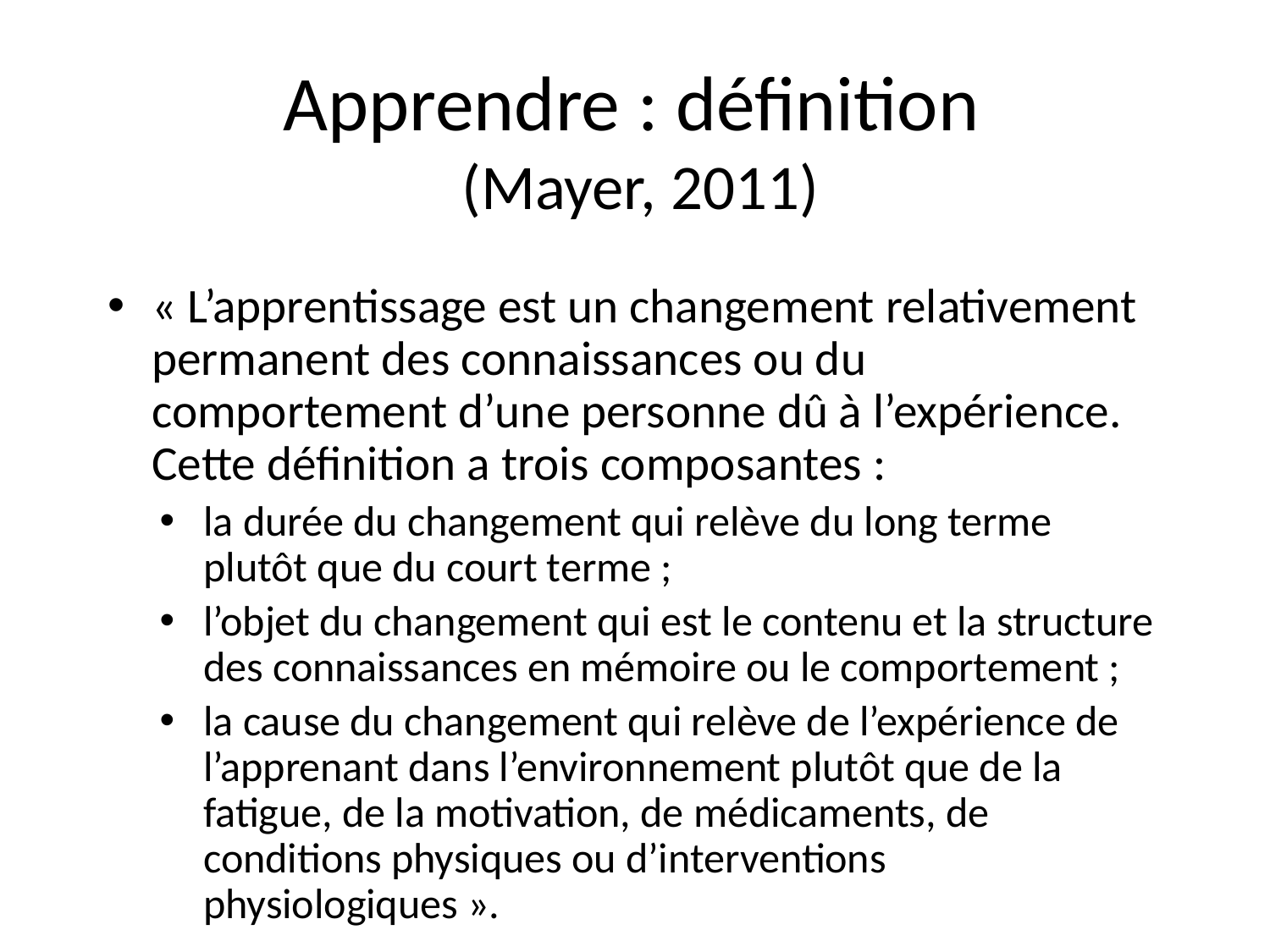

# Apprendre : définition (Mayer, 2011)
« L’apprentissage est un changement relativement permanent des connaissances ou du comportement d’une personne dû à l’expérience. Cette définition a trois composantes :
la durée du changement qui relève du long terme plutôt que du court terme ;
l’objet du changement qui est le contenu et la structure des connaissances en mémoire ou le comportement ;
la cause du changement qui relève de l’expérience de l’apprenant dans l’environnement plutôt que de la fatigue, de la motivation, de médicaments, de conditions physiques ou d’interventions physiologiques ».